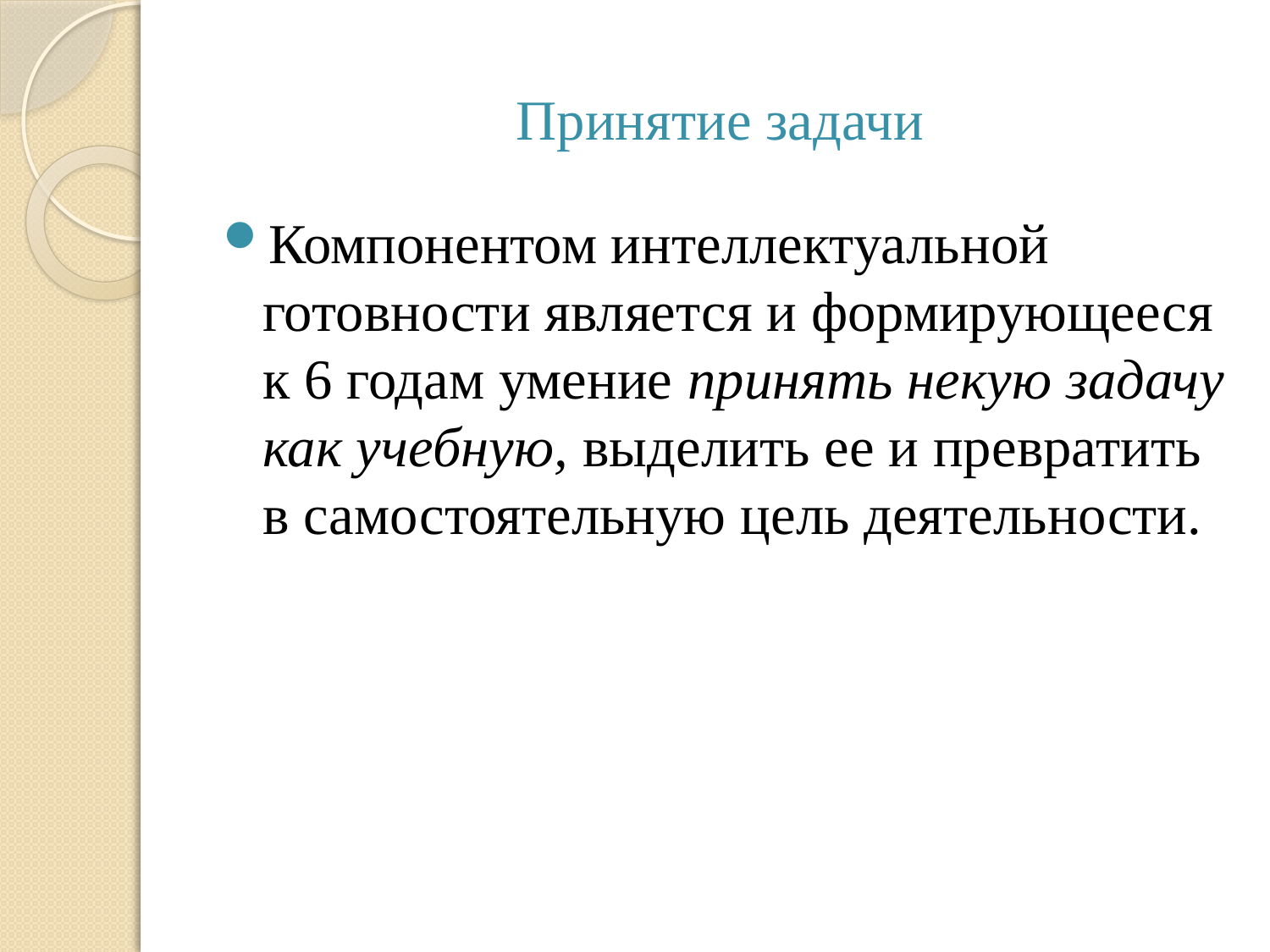

# Принятие задачи
Компонентом интеллектуальной готовности является и формирующееся к 6 годам умение принять некую задачу как учебную, выделить ее и превратить в самостоятельную цель деятельности.